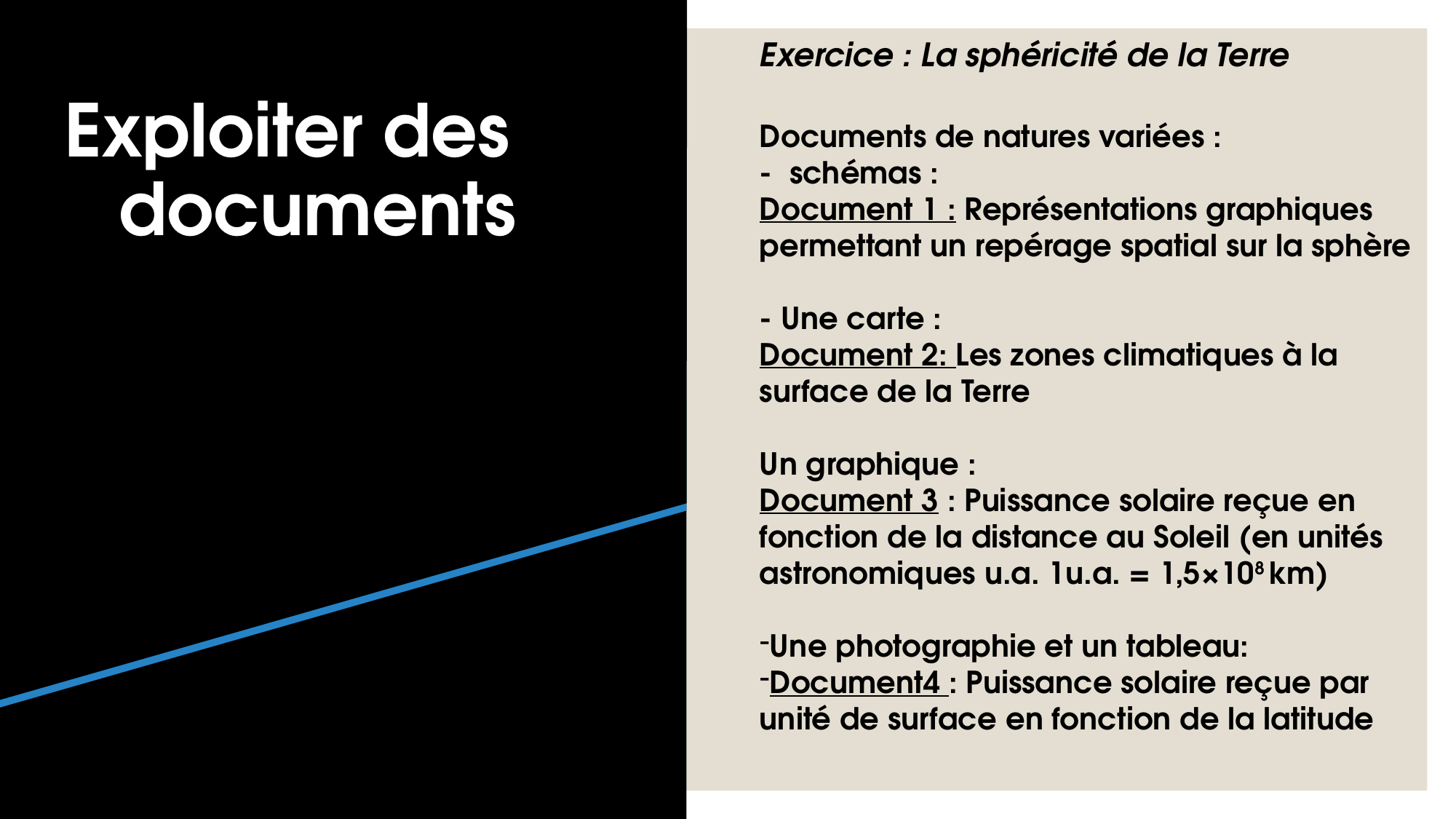

Exercice : La sphéricité de la Terre

Documents de natures variées :
-  schémas :
Document 1 : Représentations graphiques permettant un repérage spatial sur la sphère

- Une carte :
Document 2: Les zones climatiques à la surface de la Terre

Un graphique :
Document 3 : Puissance solaire reçue en fonction de la distance au Soleil (en unités astronomiques u.a. 1u.a. = 1,5×108 km)

Une photographie et un tableau:
Document4 : Puissance solaire reçue par unité de surface en fonction de la latitude
# Exploiter des documents